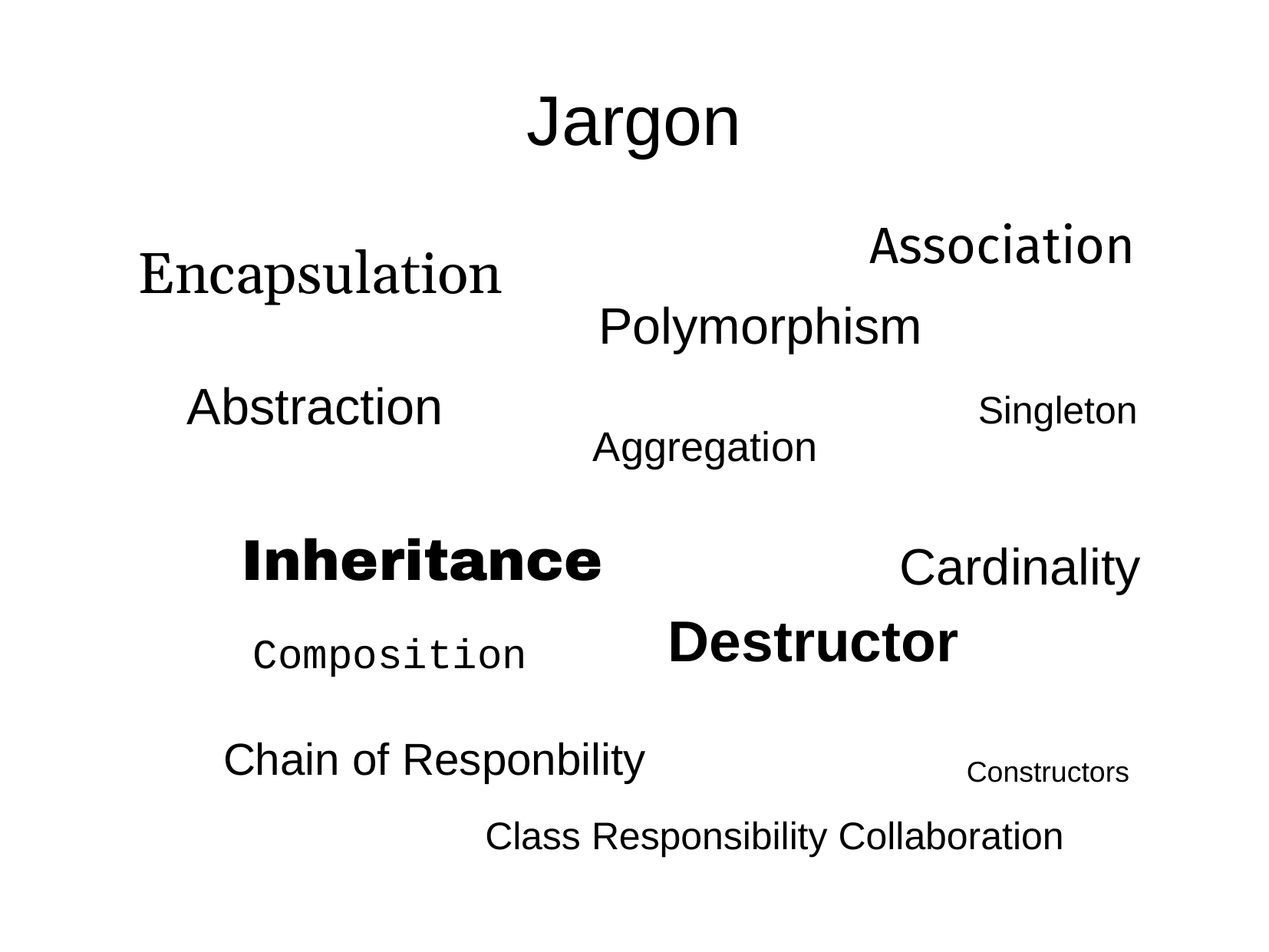

Jargon
Association
Encapsulation
Polymorphism
Abstraction
Singleton
Aggregation
Inheritance
Cardinality
Destructor
Composition
Chain of Responbility
Constructors
Class Responsibility Collaboration